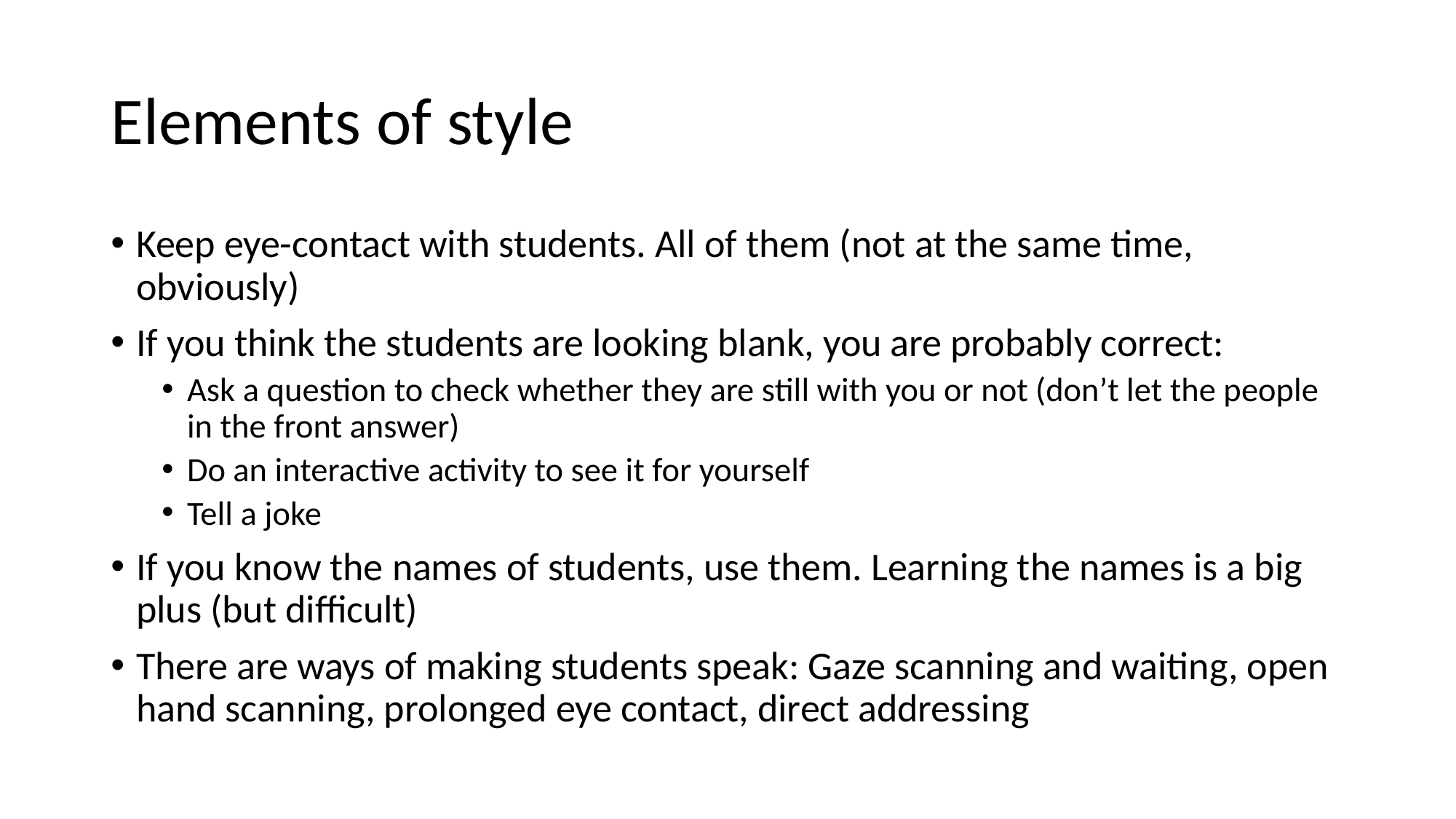

# Elements of style
Keep eye-contact with students. All of them (not at the same time, obviously)
If you think the students are looking blank, you are probably correct:
Ask a question to check whether they are still with you or not (don’t let the people in the front answer)
Do an interactive activity to see it for yourself
Tell a joke
If you know the names of students, use them. Learning the names is a big plus (but difficult)
There are ways of making students speak: Gaze scanning and waiting, open hand scanning, prolonged eye contact, direct addressing